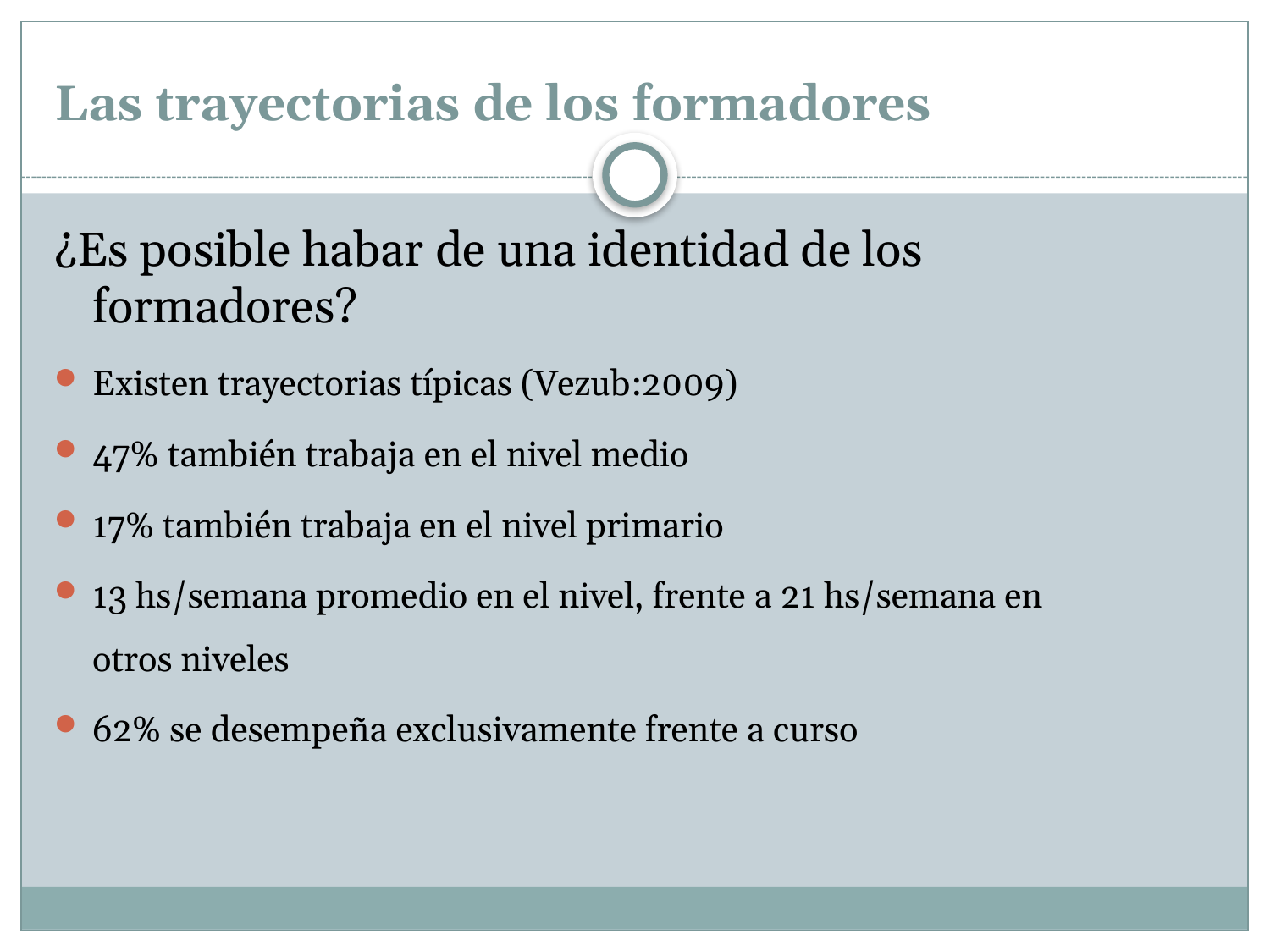

# Las trayectorias de los formadores
¿Es posible habar de una identidad de los formadores?
Existen trayectorias típicas (Vezub:2009)
47% también trabaja en el nivel medio
17% también trabaja en el nivel primario
13 hs/semana promedio en el nivel, frente a 21 hs/semana en otros niveles
62% se desempeña exclusivamente frente a curso